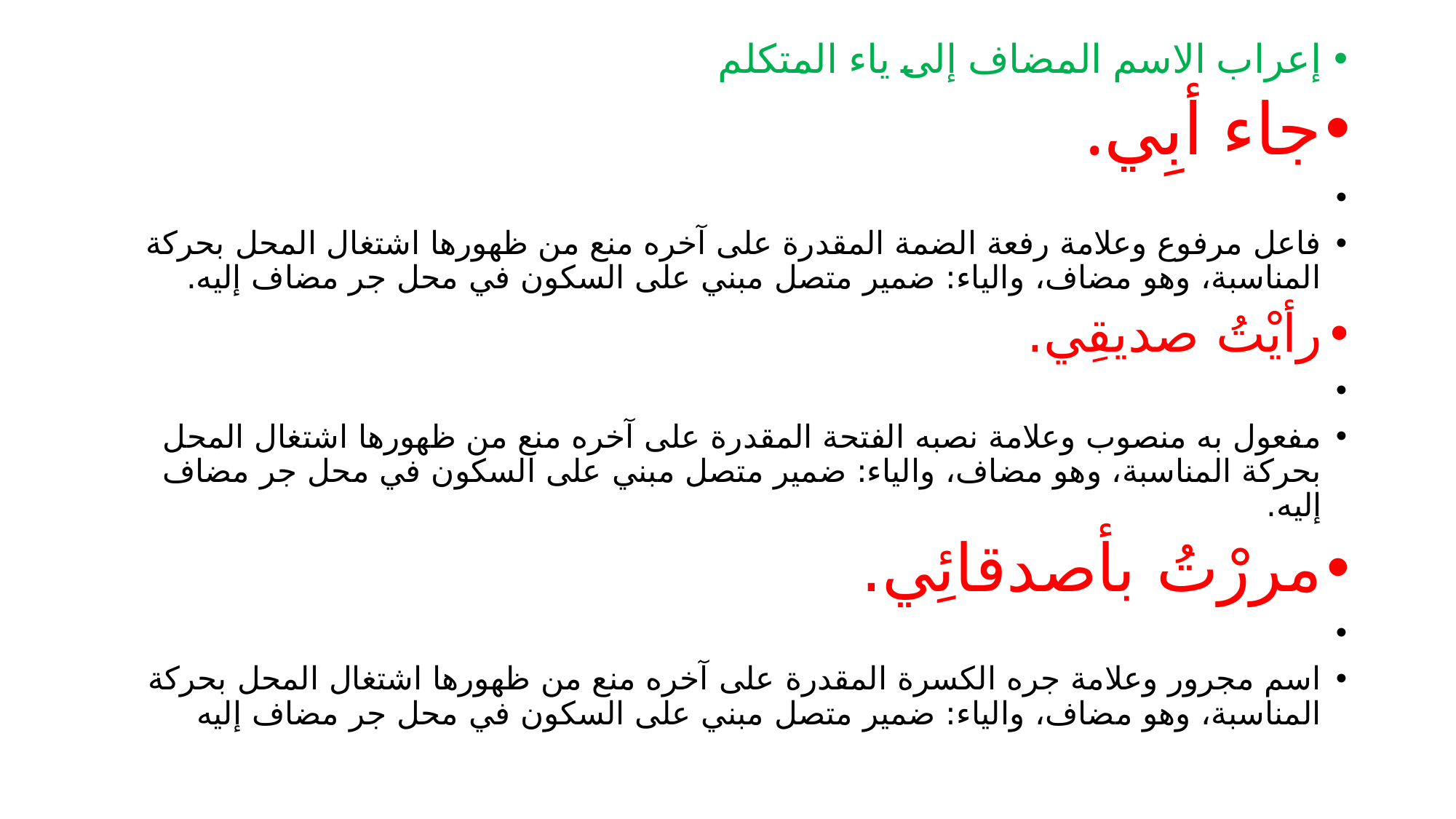

إعراب الاسم المضاف إلى ياء المتكلم
جاء أبِي.

فاعل مرفوع وعلامة رفعة الضمة المقدرة على آخره منع من ظهورها اشتغال المحل بحركة المناسبة، وهو مضاف، والياء: ضمير متصل مبني على السكون في محل جر مضاف إليه.
رأيْتُ صديقِي.

مفعول به منصوب وعلامة نصبه الفتحة المقدرة على آخره منع من ظهورها اشتغال المحل بحركة المناسبة، وهو مضاف، والياء: ضمير متصل مبني على السكون في محل جر مضاف إليه.
مررْتُ بأصدقائِي.

اسم مجرور وعلامة جره الكسرة المقدرة على آخره منع من ظهورها اشتغال المحل بحركة المناسبة، وهو مضاف، والياء: ضمير متصل مبني على السكون في محل جر مضاف إليه